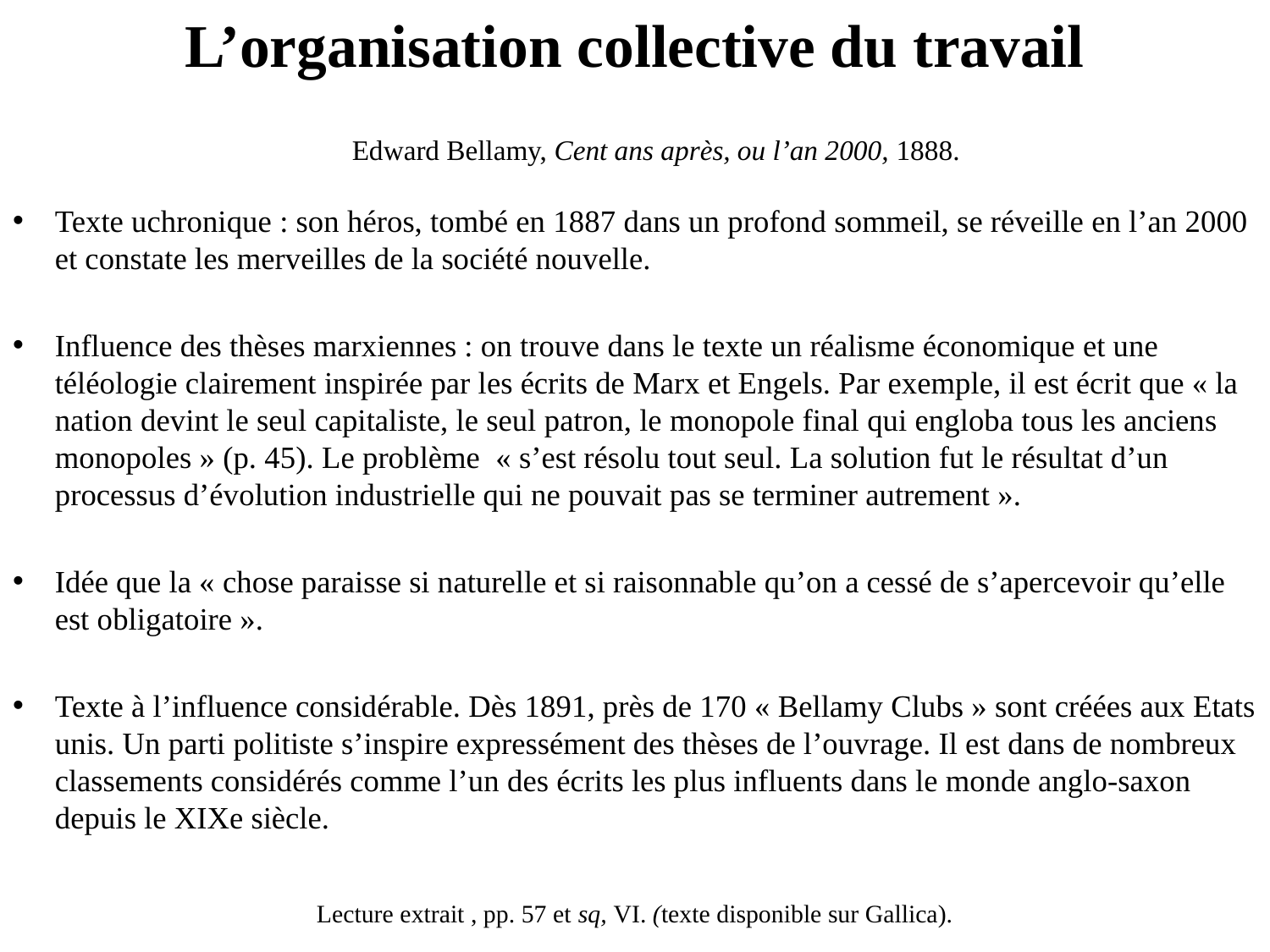

# L’organisation collective du travail
	Edward Bellamy, Cent ans après, ou l’an 2000, 1888.

Texte uchronique : son héros, tombé en 1887 dans un profond sommeil, se réveille en l’an 2000 et constate les merveilles de la société nouvelle.

Influence des thèses marxiennes : on trouve dans le texte un réalisme économique et une téléologie clairement inspirée par les écrits de Marx et Engels. Par exemple, il est écrit que « la nation devint le seul capitaliste, le seul patron, le monopole final qui engloba tous les anciens monopoles » (p. 45). Le problème  « s’est résolu tout seul. La solution fut le résultat d’un processus d’évolution industrielle qui ne pouvait pas se terminer autrement ».

Idée que la « chose paraisse si naturelle et si raisonnable qu’on a cessé de s’apercevoir qu’elle est obligatoire ».

Texte à l’influence considérable. Dès 1891, près de 170 « Bellamy Clubs » sont créées aux Etats unis. Un parti politiste s’inspire expressément des thèses de l’ouvrage. Il est dans de nombreux classements considérés comme l’un des écrits les plus influents dans le monde anglo-saxon depuis le XIXe siècle.

Lecture extrait , pp. 57 et sq, VI. (texte disponible sur Gallica).